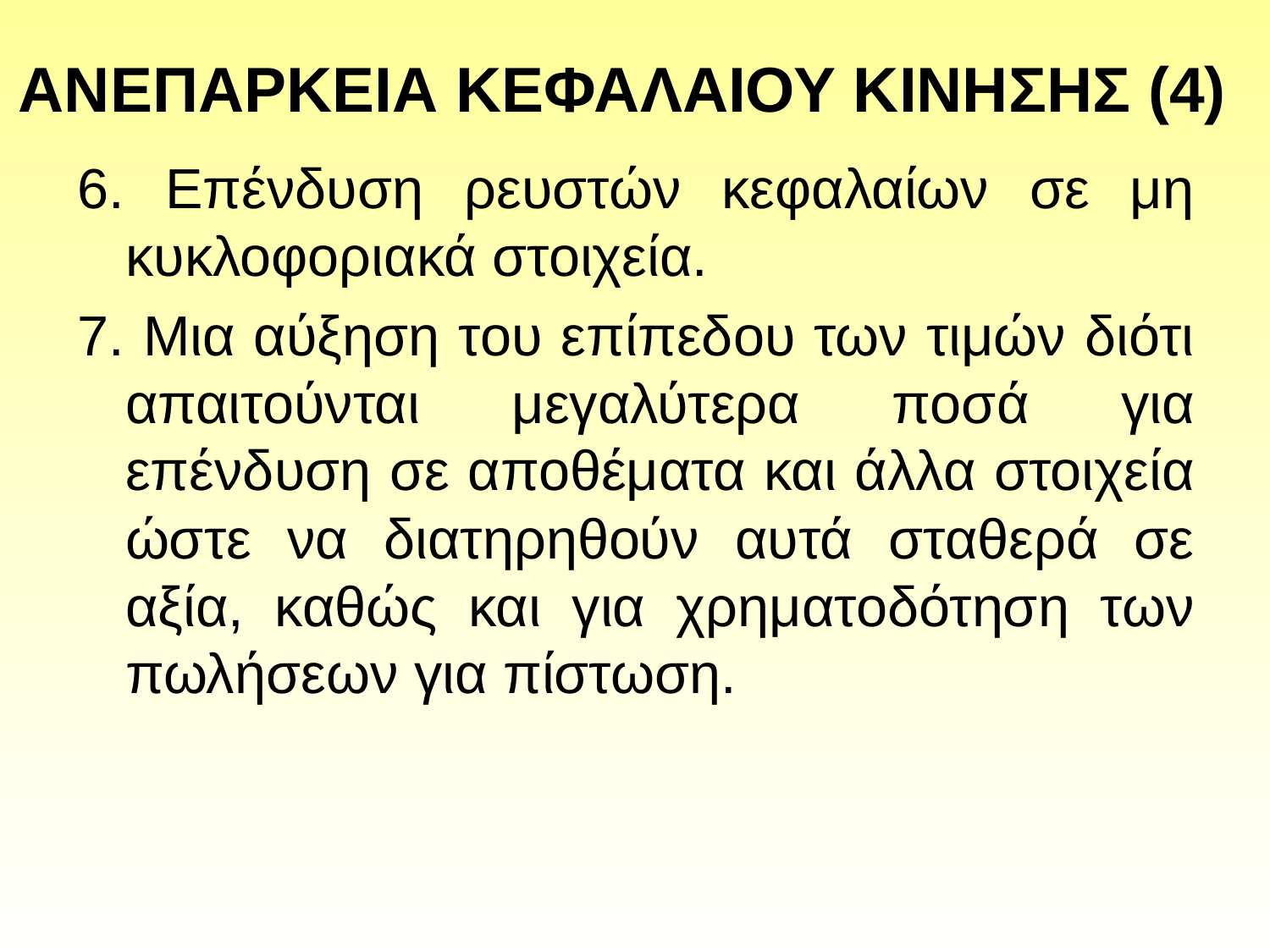

# ΑΝΕΠΑΡΚΕΙΑ ΚΕΦΑΛΑΙΟΥ ΚΙΝΗΣΗΣ (4)
6. Επένδυση ρευστών κεφαλαίων σε μη κυκλοφοριακά στοιχεία.
7. Μια αύξηση του επίπεδου των τιμών διότι απαιτούνται μεγαλύτερα ποσά για επένδυση σε αποθέματα και άλλα στοιχεία ώστε να διατηρηθούν αυτά σταθερά σε αξία, καθώς και για χρηματοδότηση των πωλήσεων για πίστωση.